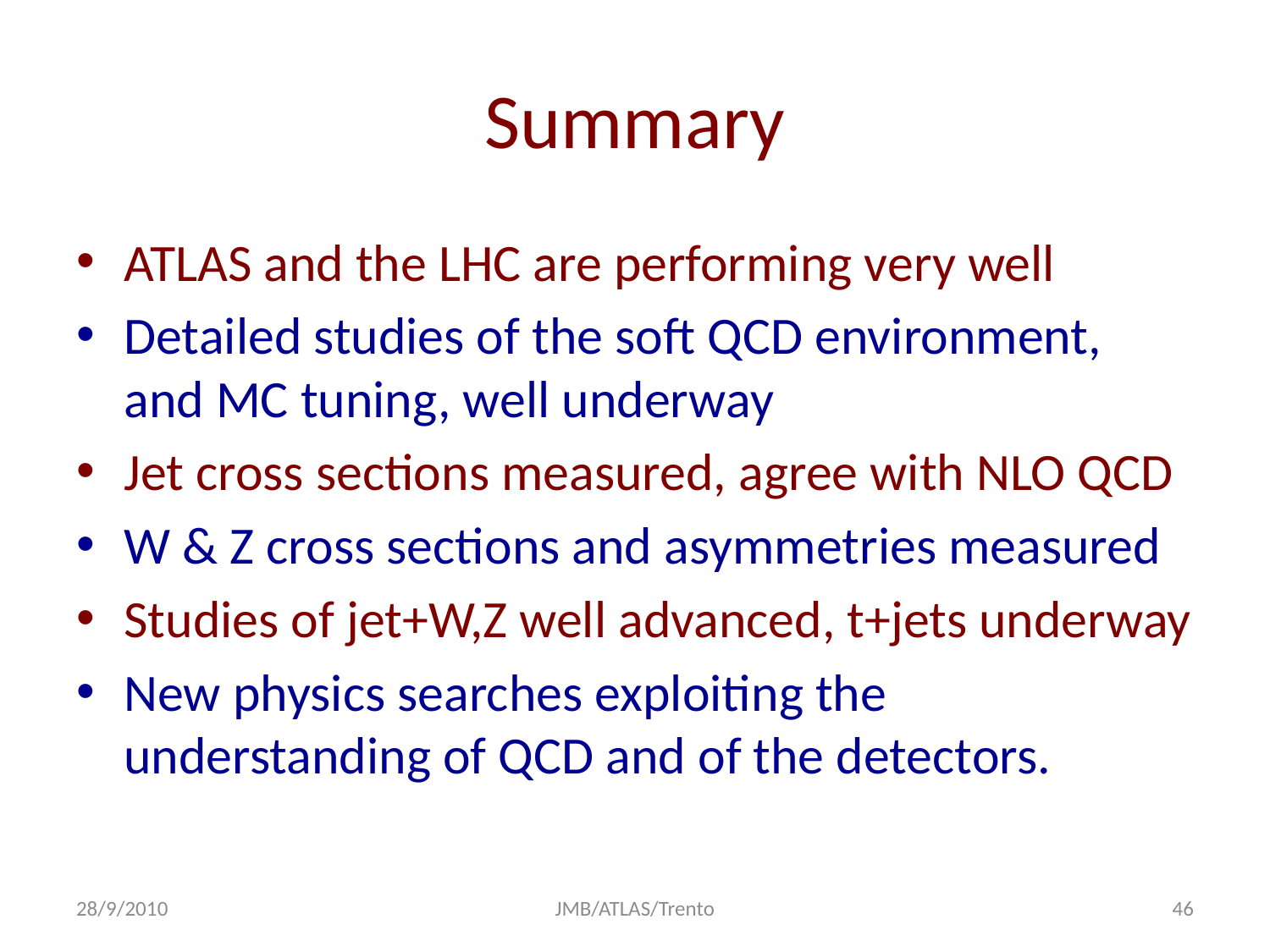

# Summary
ATLAS and the LHC are performing very well
Detailed studies of the soft QCD environment, and MC tuning, well underway
Jet cross sections measured, agree with NLO QCD
W & Z cross sections and asymmetries measured
Studies of jet+W,Z well advanced, t+jets underway
New physics searches exploiting the understanding of QCD and of the detectors.

28/9/2010
JMB/ATLAS/Trento
46